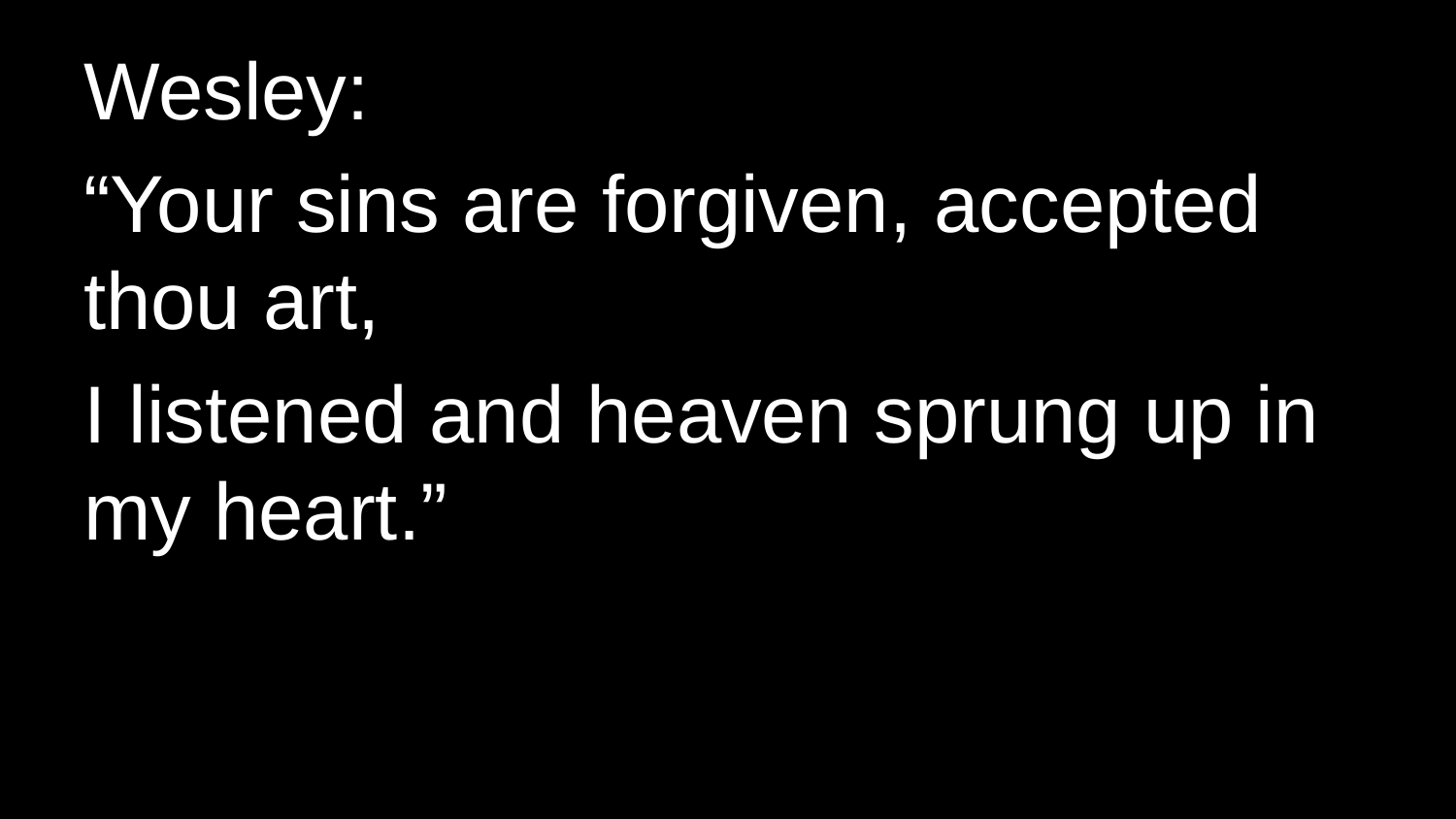

Wesley:
“Your sins are forgiven, accepted thou art,
I listened and heaven sprung up in my heart.”